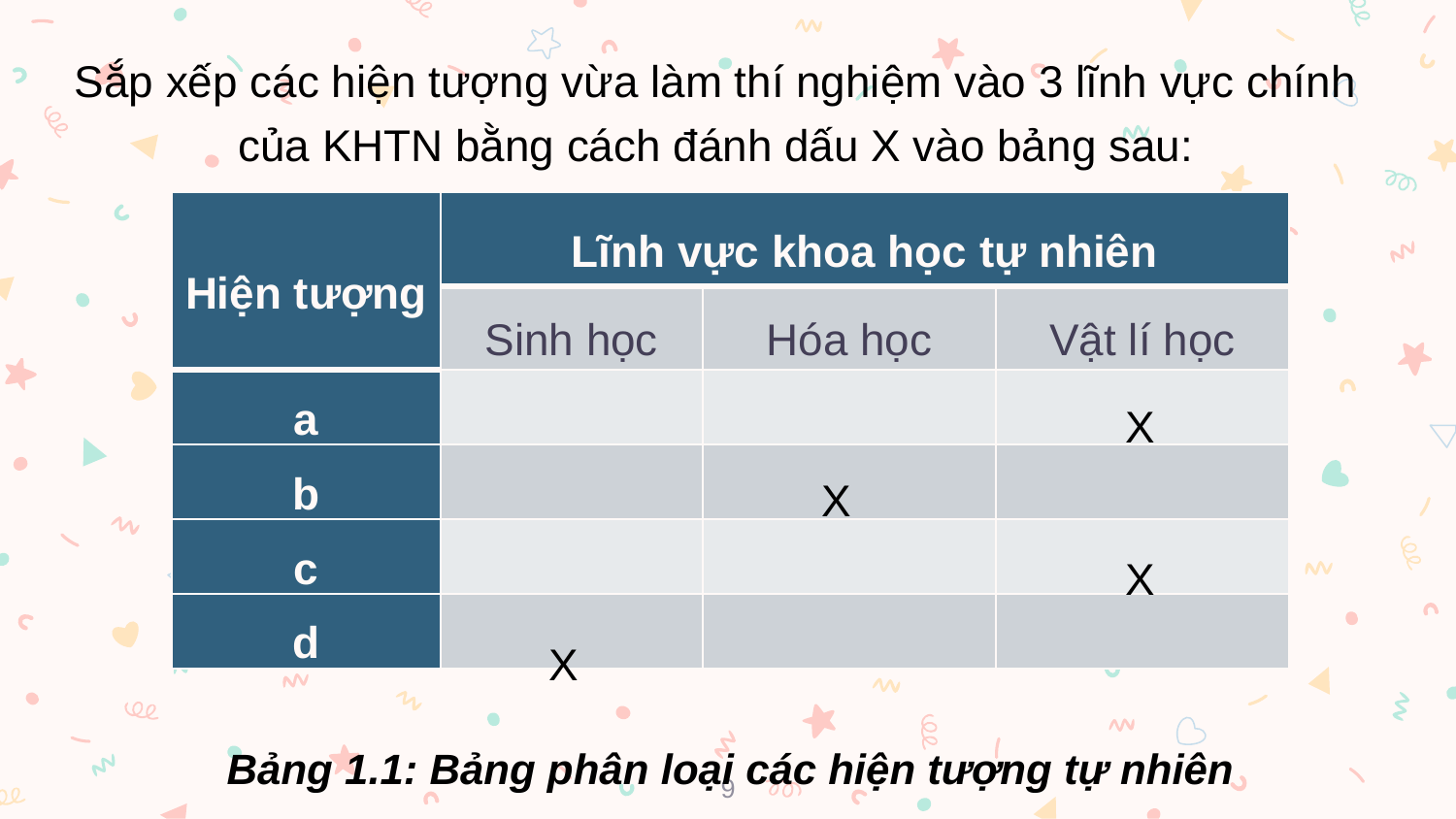

Sắp xếp các hiện tượng vừa làm thí nghiệm vào 3 lĩnh vực chính của KHTN bằng cách đánh dấu X vào bảng sau:
| Hiện tượng | Lĩnh vực khoa học tự nhiên |  |  |
| --- | --- | --- | --- |
|  | Sinh học | Hóa học | Vật lí học |
| a |  |  |  |
| b |  |  |  |
| c |  |  |  |
| d |  |  |  |
X
X
X
X
Bảng 1.1: Bảng phân loại các hiện tượng tự nhiên
9